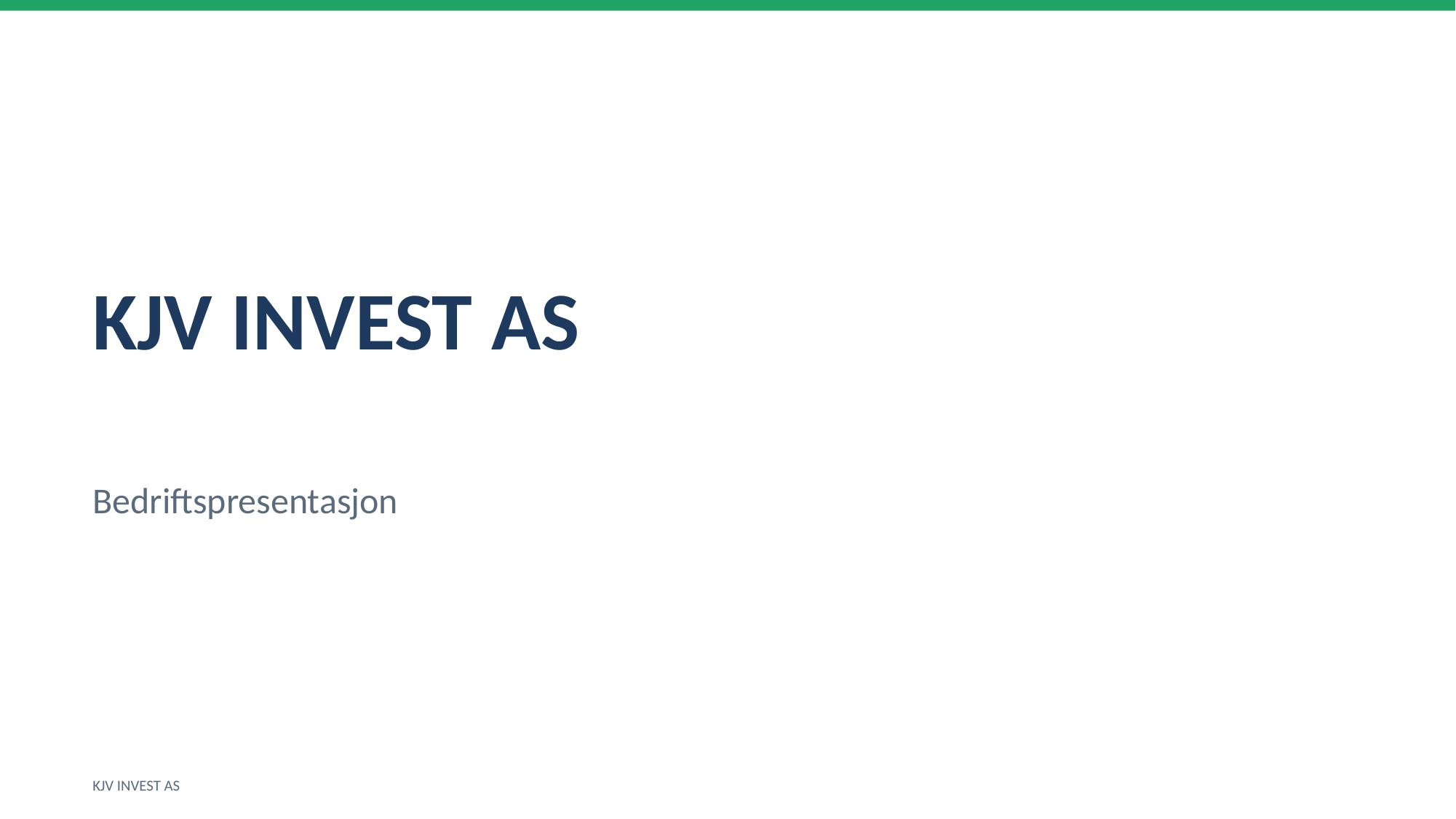

KJV INVEST AS
Bedriftspresentasjon
KJV INVEST AS